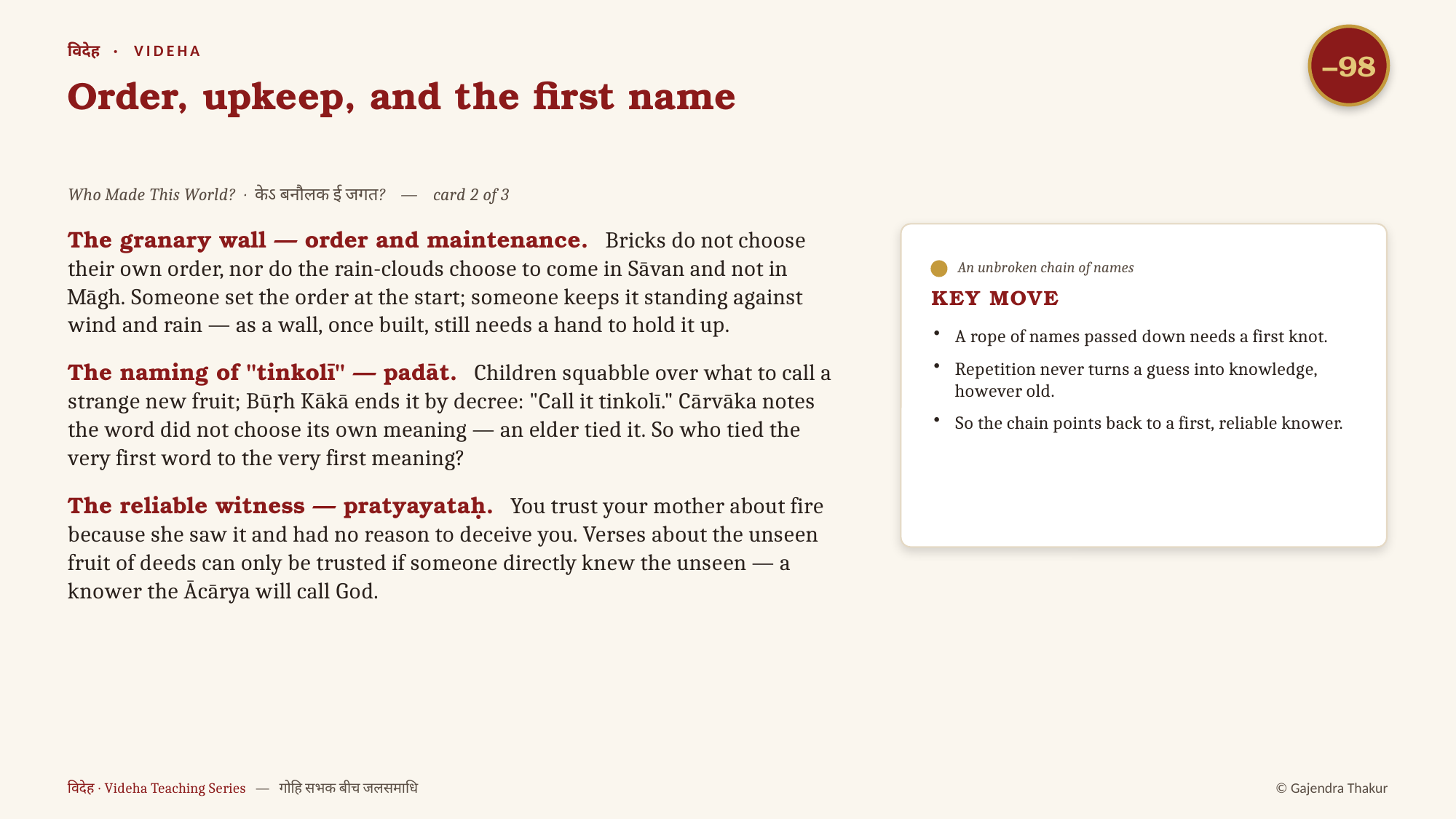

−98
विदेह  ·  VIDEHA
Order, upkeep, and the first name
Who Made This World?  ·  केऽ बनौलक ई जगत?    —    card 2 of 3
The granary wall — order and maintenance.  Bricks do not choose their own order, nor do the rain-clouds choose to come in Sāvan and not in Māgh. Someone set the order at the start; someone keeps it standing against wind and rain — as a wall, once built, still needs a hand to hold it up.
The naming of "tinkolī" — padāt.  Children squabble over what to call a strange new fruit; Būṛh Kākā ends it by decree: "Call it tinkolī." Cārvāka notes the word did not choose its own meaning — an elder tied it. So who tied the very first word to the very first meaning?
The reliable witness — pratyayataḥ.  You trust your mother about fire because she saw it and had no reason to deceive you. Verses about the unseen fruit of deeds can only be trusted if someone directly knew the unseen — a knower the Ācārya will call God.

An unbroken chain of names

KEY MOVE
A rope of names passed down needs a first knot.
Repetition never turns a guess into knowledge, however old.
So the chain points back to a first, reliable knower.
विदेह · Videha Teaching Series   —   गोहि सभक बीच जलसमाधि
© Gajendra Thakur